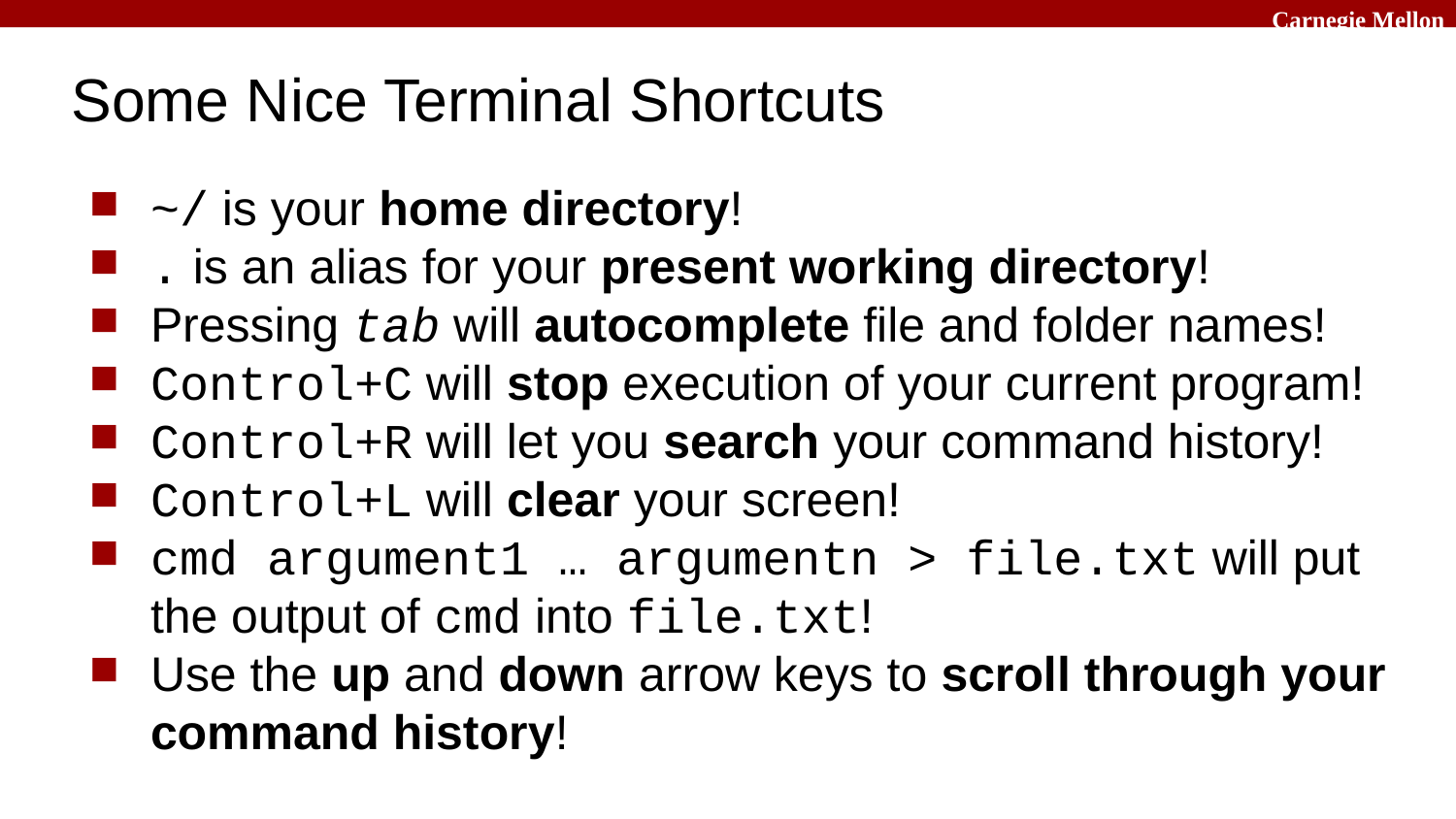

# Some Nice Terminal Shortcuts
~/ is your home directory!
. is an alias for your present working directory!
Pressing tab will autocomplete file and folder names!
Control+C will stop execution of your current program!
Control+R will let you search your command history!
Control+L will clear your screen!
cmd argument1 … argumentn > file.txt will put the output of cmd into file.txt!
Use the up and down arrow keys to scroll through your command history!